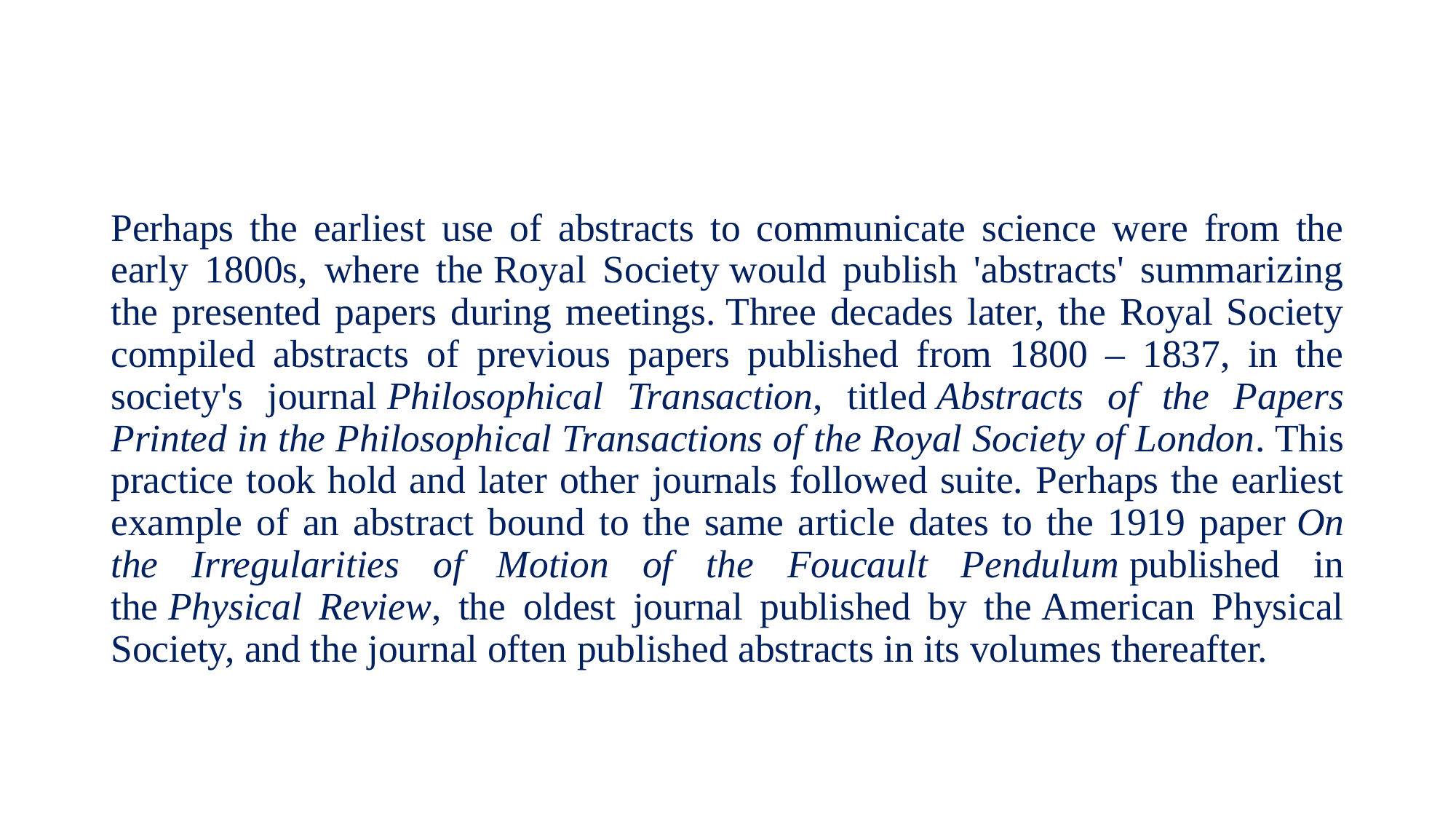

Perhaps the earliest use of abstracts to communicate science were from the early 1800s, where the Royal Society would publish 'abstracts' summarizing the presented papers during meetings. Three decades later, the Royal Society compiled abstracts of previous papers published from 1800 – 1837, in the society's journal Philosophical Transaction, titled Abstracts of the Papers Printed in the Philosophical Transactions of the Royal Society of London. This practice took hold and later other journals followed suite. Perhaps the earliest example of an abstract bound to the same article dates to the 1919 paper On the Irregularities of Motion of the Foucault Pendulum published in the Physical Review, the oldest journal published by the American Physical Society, and the journal often published abstracts in its volumes thereafter.